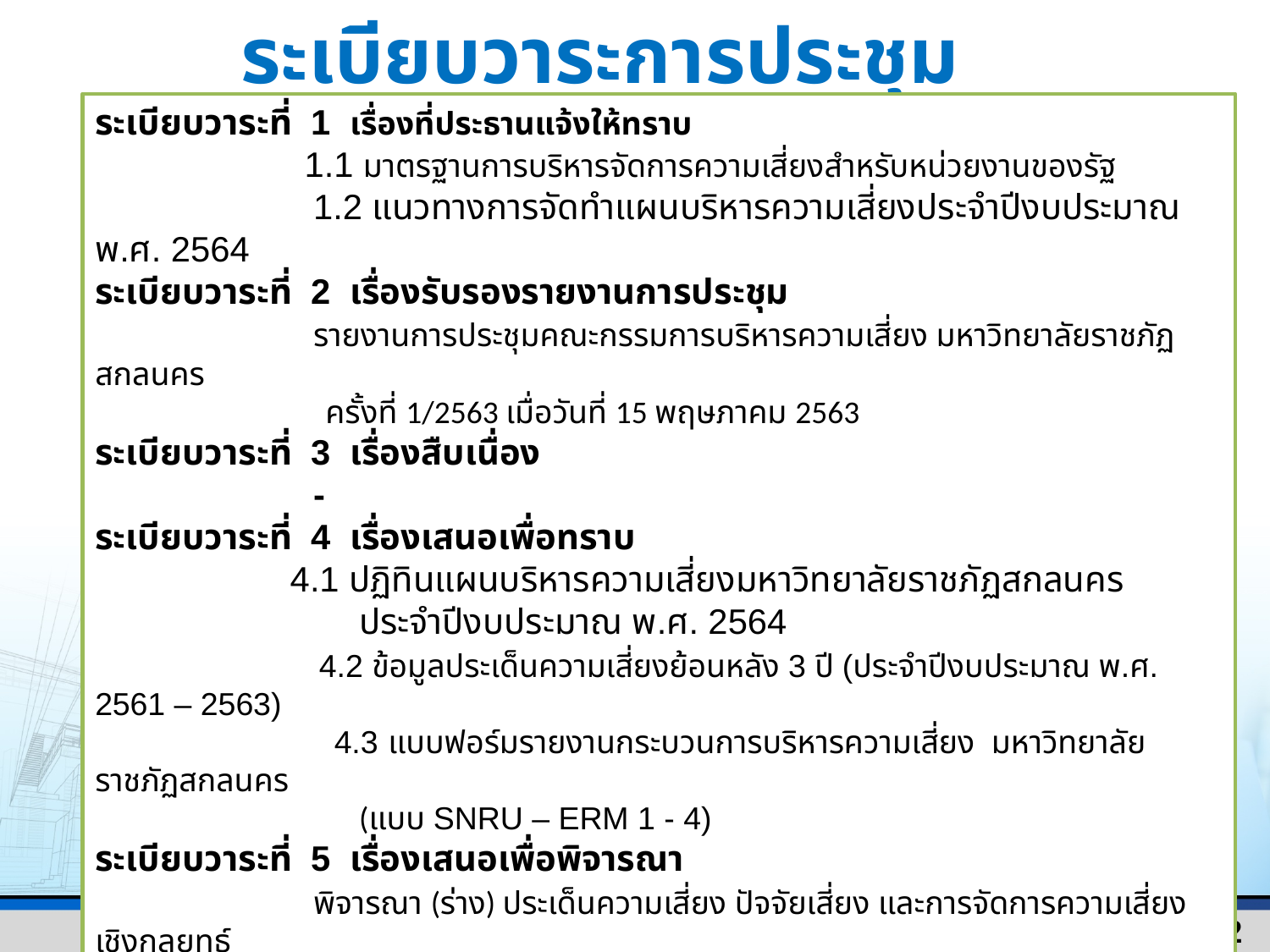

ระเบียบวาระการประชุม
ระเบียบวาระที่  1  เรื่องที่ประธานแจ้งให้ทราบ
                       1.1 มาตรฐานการบริหารจัดการความเสี่ยงสำหรับหน่วยงานของรัฐ
                        1.2 แนวทางการจัดทำแผนบริหารความเสี่ยงประจำปีงบประมาณ พ.ศ. 2564
ระเบียบวาระที่  2  เรื่องรับรองรายงานการประชุม
                        รายงานการประชุมคณะกรรมการบริหารความเสี่ยง มหาวิทยาลัยราชภัฏสกลนคร
                            ครั้งที่ 1/2563 เมื่อวันที่ 15 พฤษภาคม 2563
ระเบียบวาระที่  3  เรื่องสืบเนื่อง
                        -
ระเบียบวาระที่  4  เรื่องเสนอเพื่อทราบ
	       4.1 ปฏิทินแผนบริหารความเสี่ยงมหาวิทยาลัยราชภัฏสกลนคร
                             ประจำปีงบประมาณ พ.ศ. 2564
                       4.2 ข้อมูลประเด็นความเสี่ยงย้อนหลัง 3 ปี (ประจำปีงบประมาณ พ.ศ. 2561 – 2563)
                           4.3 แบบฟอร์มรายงานกระบวนการบริหารความเสี่ยง  มหาวิทยาลัยราชภัฏสกลนคร
                                (แบบ SNRU – ERM 1 - 4)
ระเบียบวาระที่  5  เรื่องเสนอเพื่อพิจารณา
                        พิจารณา (ร่าง) ประเด็นความเสี่ยง ปัจจัยเสี่ยง และการจัดการความเสี่ยงเชิงกลยุทธ์
                            ระดับมหาวิทยาลัย ประจำปีงบประมาณ พ.ศ. 2564
ระเบียบวาระที่  6 เรื่องอื่น ๆ (ถ้ามี)
2